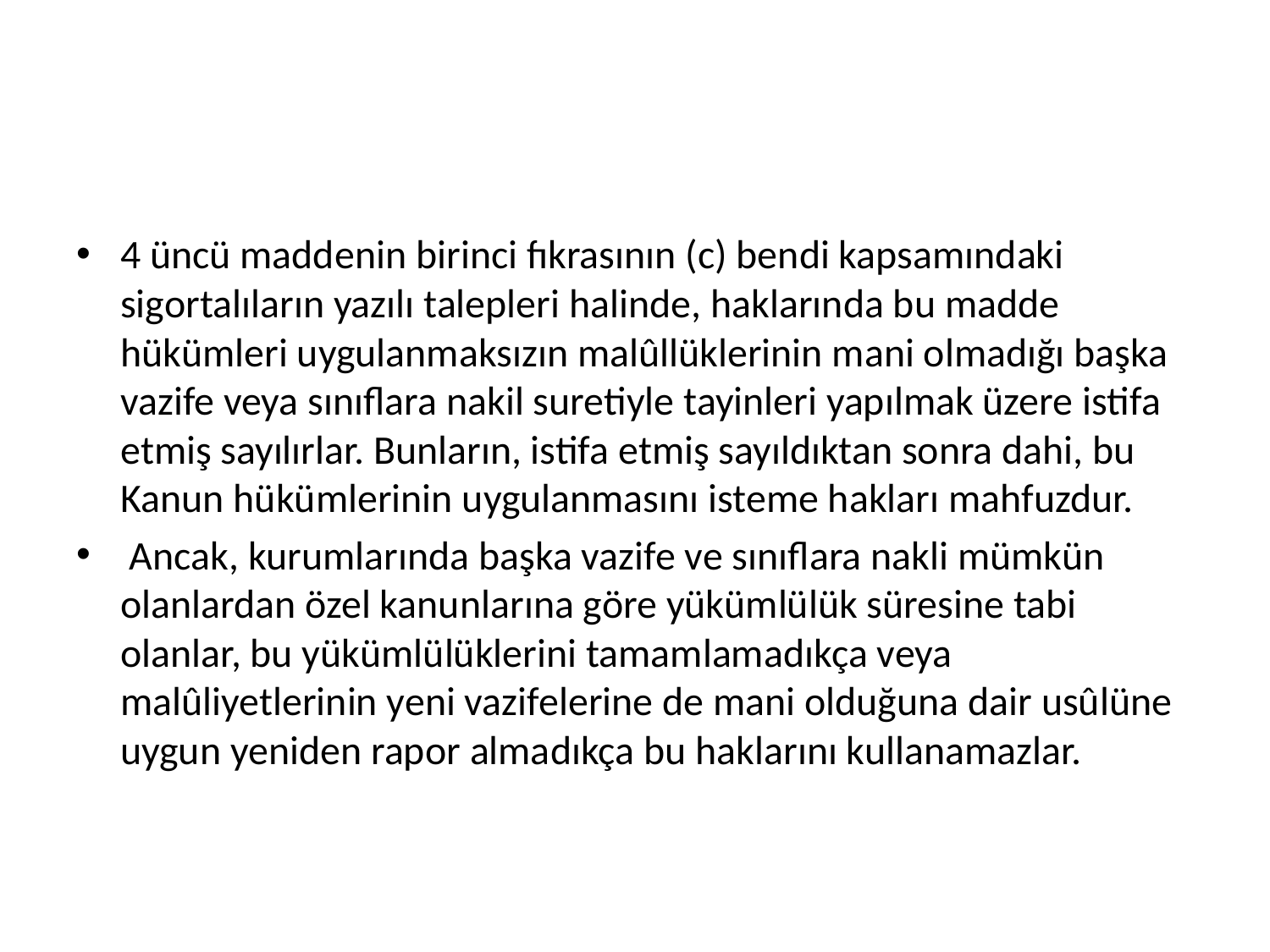

#
4 üncü maddenin birinci fıkrasının (c) bendi kapsamındaki sigortalıların yazılı talepleri halinde, haklarında bu madde hükümleri uygulanmaksızın malûllüklerinin mani olmadığı başka vazife veya sınıflara nakil suretiyle tayinleri yapılmak üzere istifa etmiş sayılırlar. Bunların, istifa etmiş sayıldıktan sonra dahi, bu Kanun hükümlerinin uygulanmasını isteme hakları mahfuzdur.
 Ancak, kurumlarında başka vazife ve sınıflara nakli mümkün olanlardan özel kanunlarına göre yükümlülük süresine tabi olanlar, bu yükümlülüklerini tamamlamadıkça veya malûliyetlerinin yeni vazifelerine de mani olduğuna dair usûlüne uygun yeniden rapor almadıkça bu haklarını kullanamazlar.